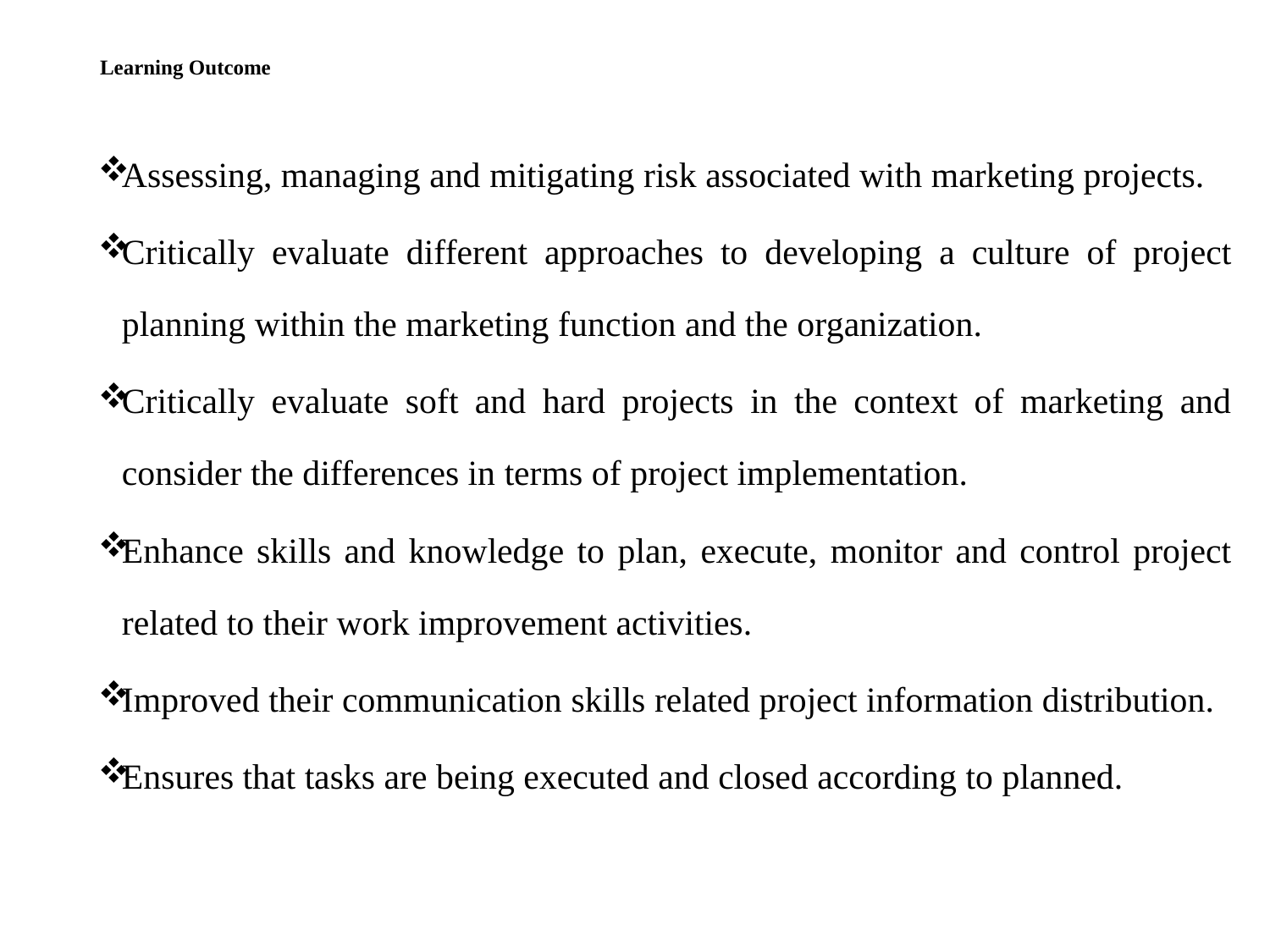

# Learning Outcome
Assessing, managing and mitigating risk associated with marketing projects.
Critically evaluate different approaches to developing a culture of project planning within the marketing function and the organization.
Critically evaluate soft and hard projects in the context of marketing and consider the differences in terms of project implementation.
Enhance skills and knowledge to plan, execute, monitor and control project related to their work improvement activities.
Improved their communication skills related project information distribution.
Ensures that tasks are being executed and closed according to planned.